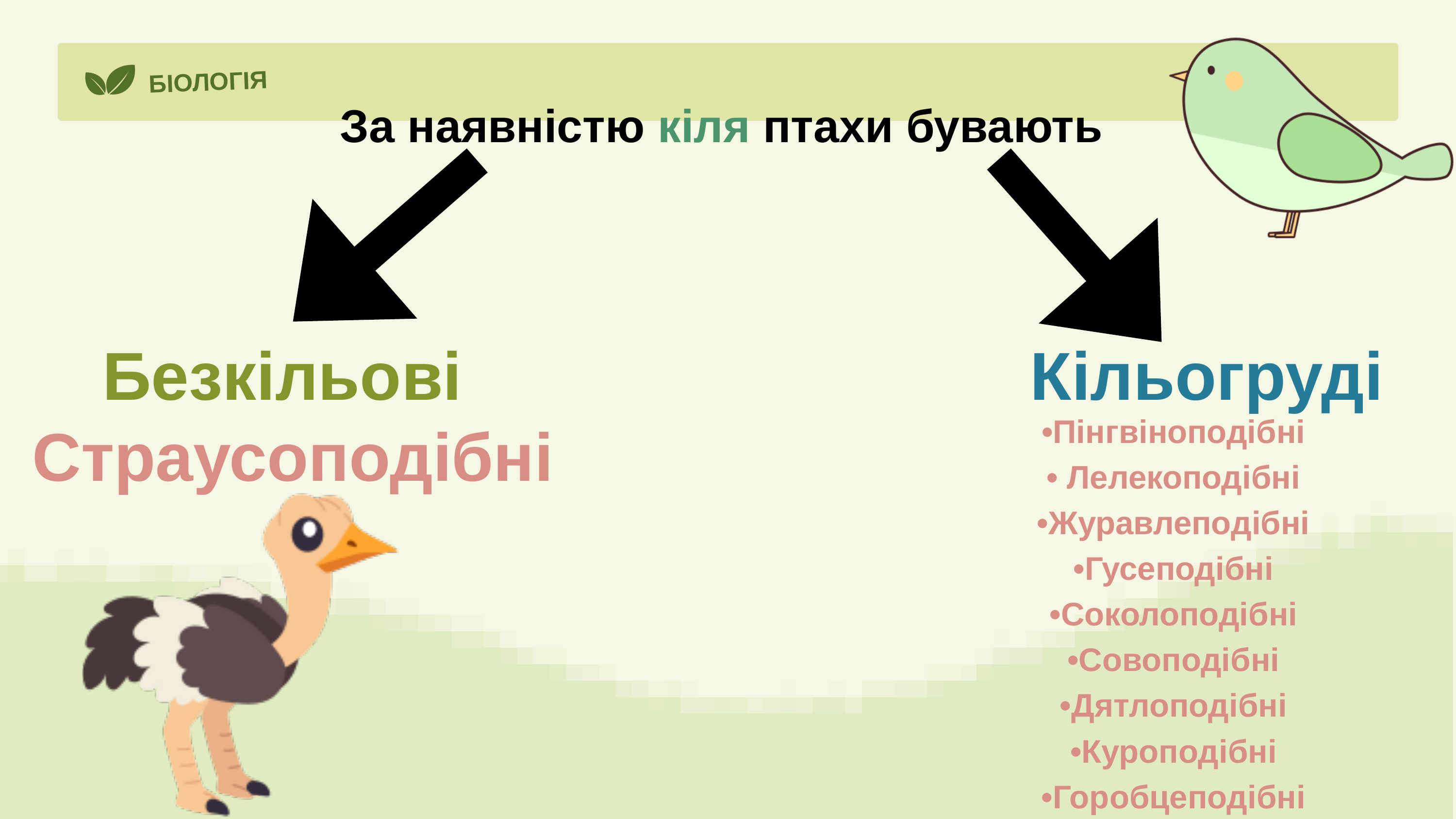

БІОЛОГІЯ

За наявністю кіля птахи бувають

Безкільові
Кільогруді
Страусоподібні
•Пінгвіноподібні
• Лелекоподібні
•Журавлеподібні
•Гусеподібні
•Соколоподібні
•Совоподібні
•Дятлоподібні
•Куроподібні
•Горобцеподібні